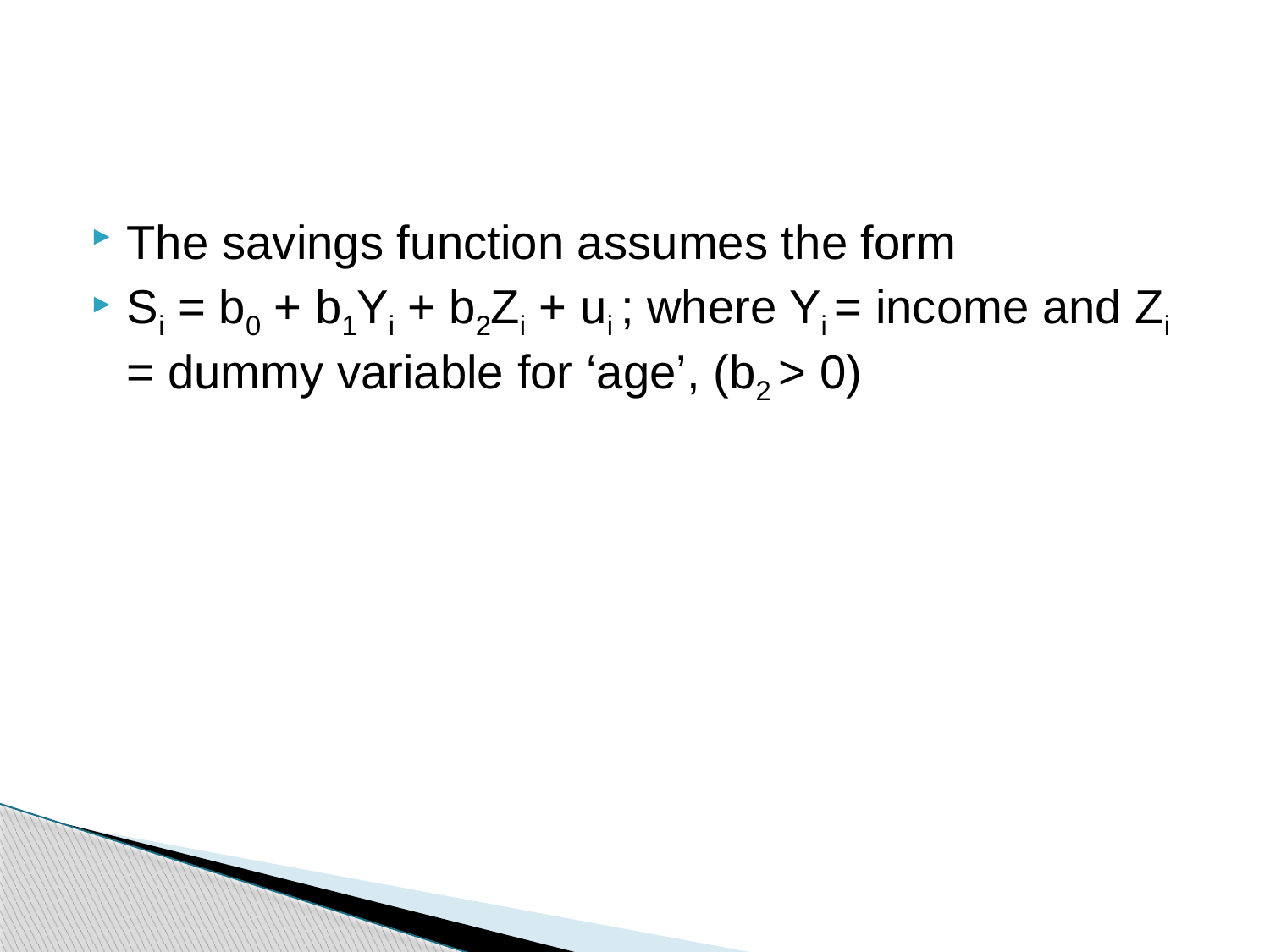

#
The savings function assumes the form
Si = b0 + b1Yi + b2Zi + ui ; where Yi = income and Zi = dummy variable for ‘age’, (b2 > 0)